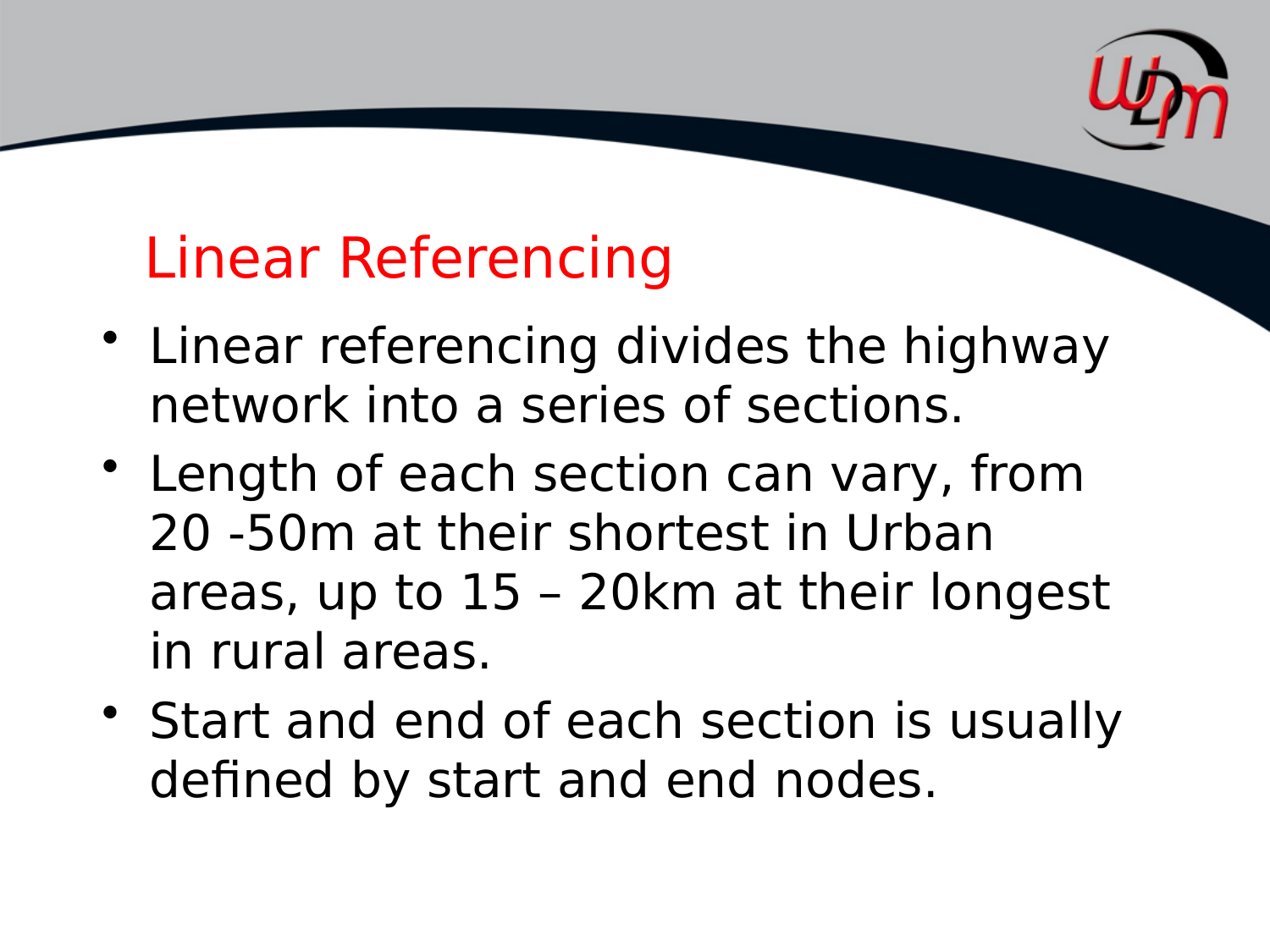

# Linear Referencing
Linear referencing divides the highway network into a series of sections.
Length of each section can vary, from 20 -50m at their shortest in Urban areas, up to 15 – 20km at their longest in rural areas.
Start and end of each section is usually defined by start and end nodes.